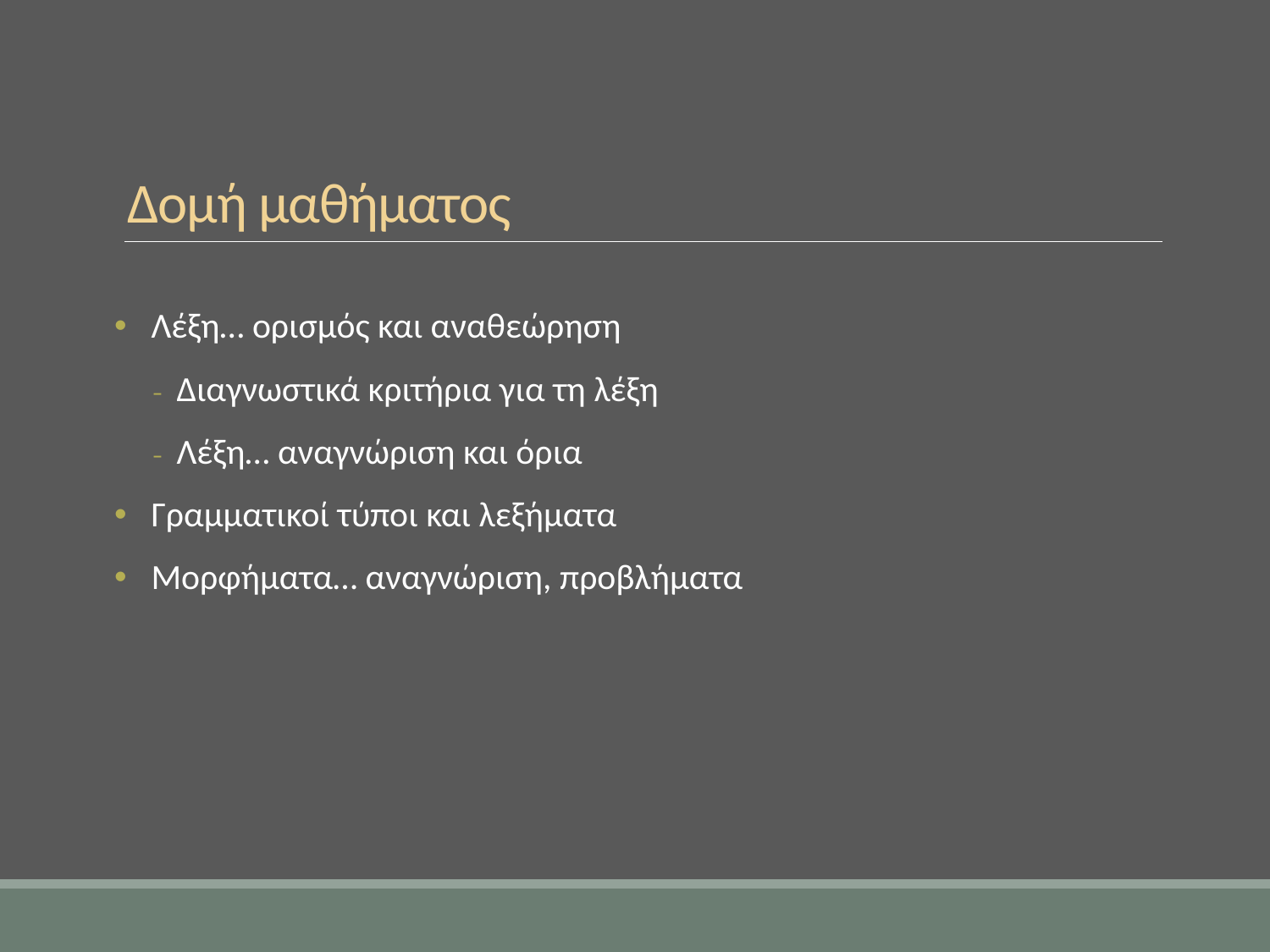

# Δομή μαθήματος
Λέξη… ορισμός και αναθεώρηση
Διαγνωστικά κριτήρια για τη λέξη
Λέξη… αναγνώριση και όρια
Γραμματικοί τύποι και λεξήματα
Μορφήματα… αναγνώριση, προβλήματα